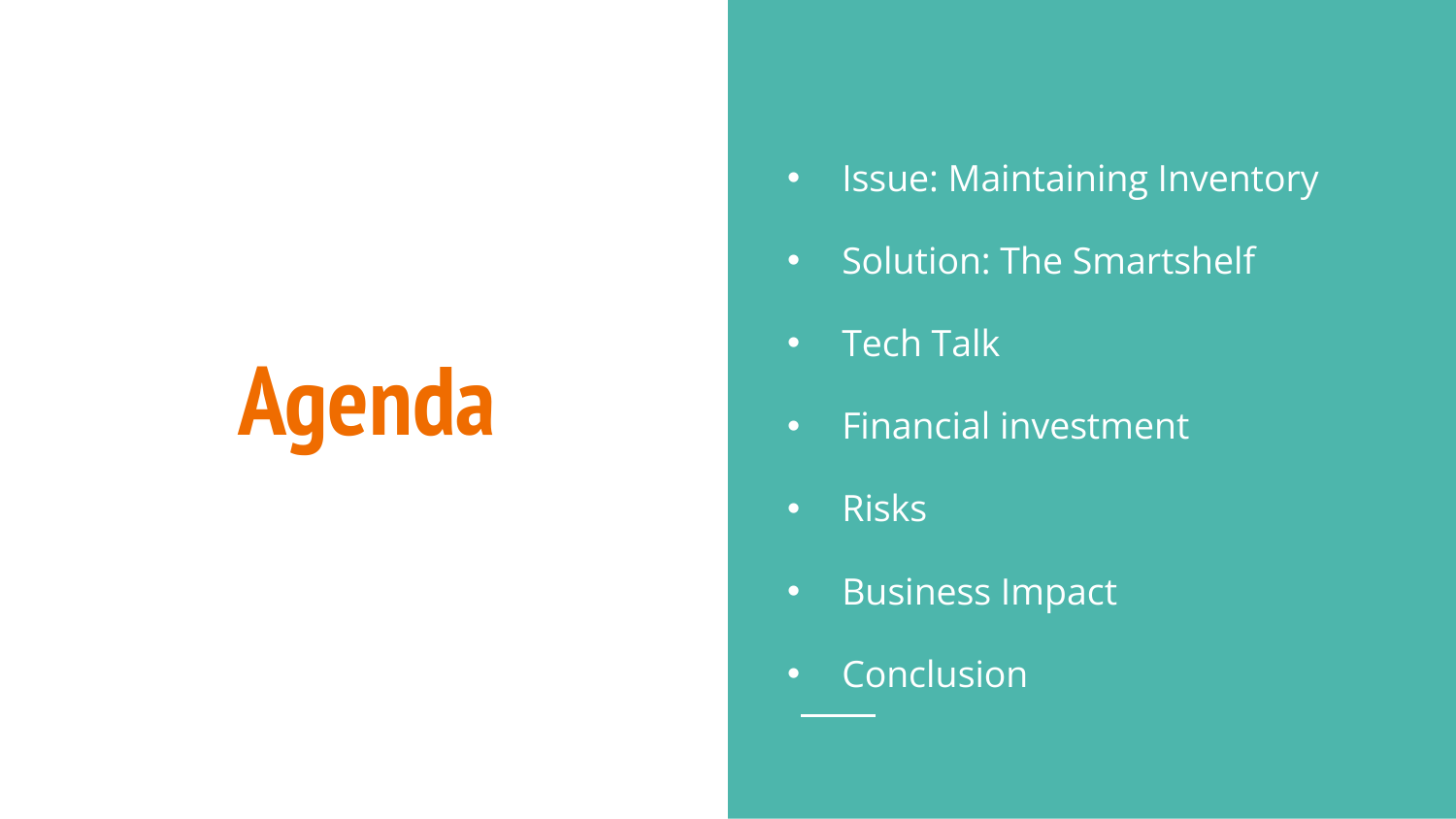

Issue: Maintaining Inventory
Solution: The Smartshelf
Tech Talk
Financial investment
Risks
Business Impact
Conclusion
# Agenda